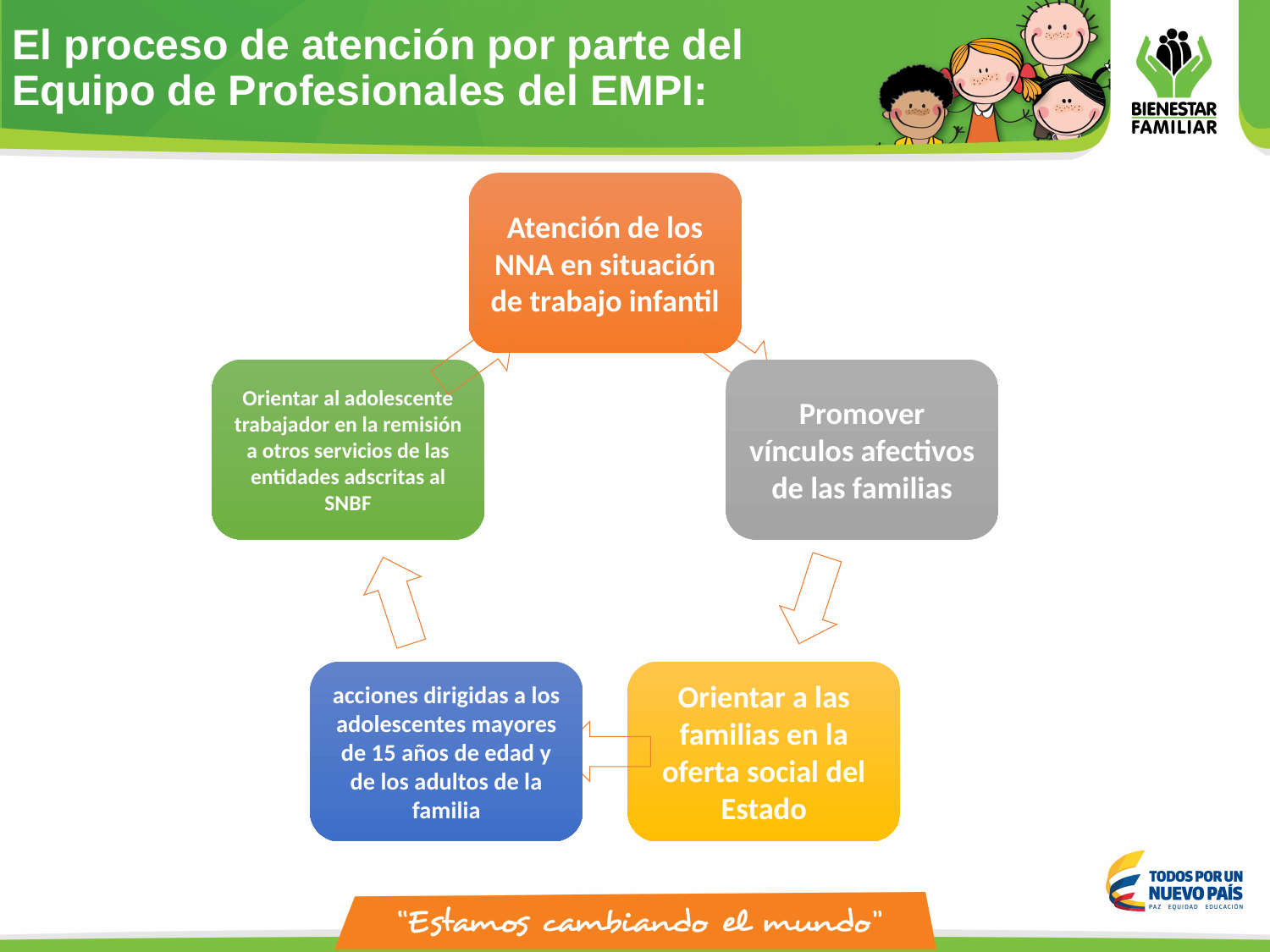

# El proceso de atención por parte del Equipo de Profesionales del EMPI:
Atención de los NNA en situación de trabajo infantil
Promover vínculos afectivos de las familias
Orientar a las familias en la oferta social del Estado
acciones dirigidas a los adolescentes mayores de 15 años de edad y de los adultos de la familia
Orientar al adolescente trabajador en la remisión a otros servicios de las entidades adscritas al SNBF